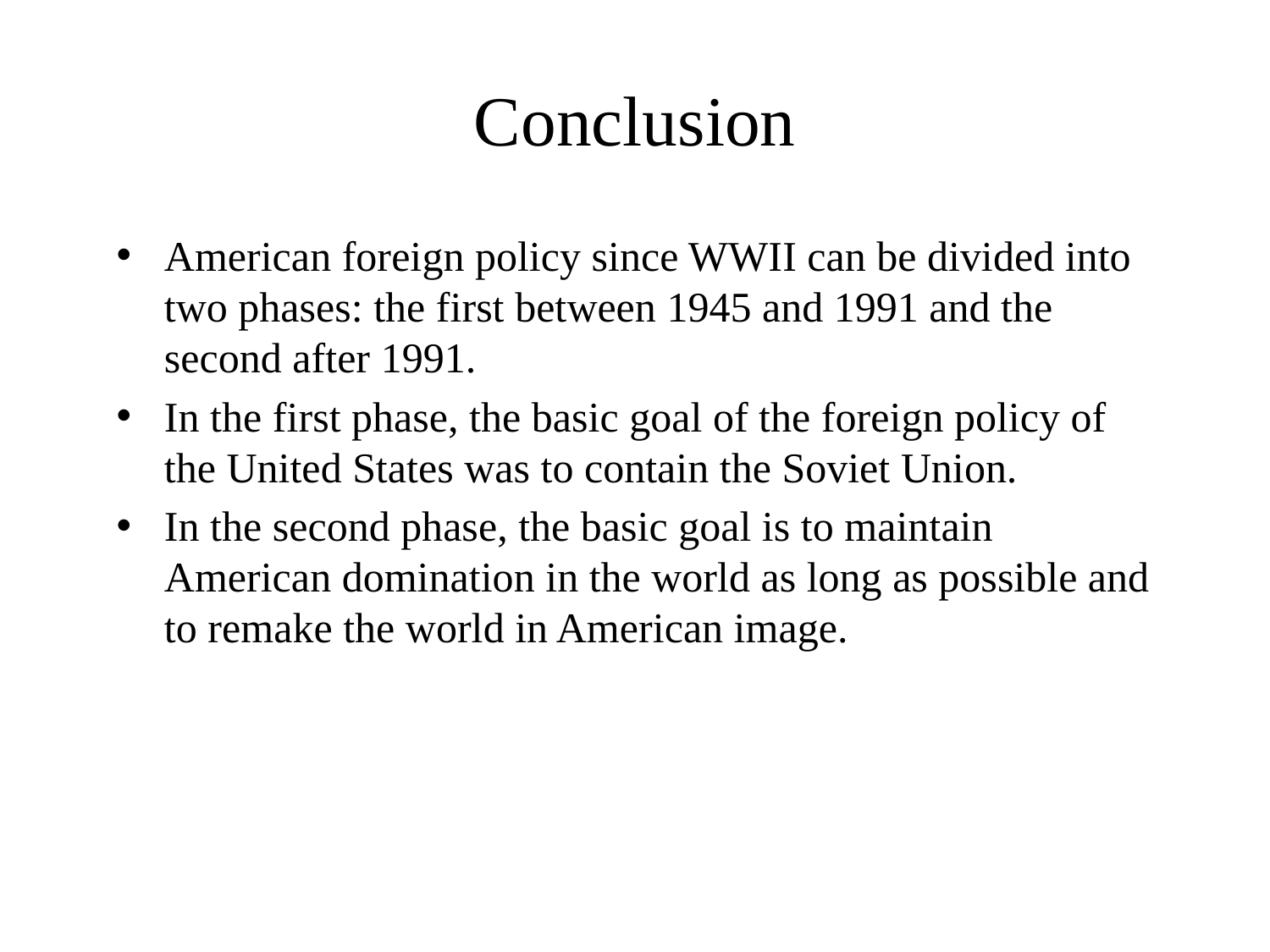

# Conclusion
American foreign policy since WWII can be divided into two phases: the first between 1945 and 1991 and the second after 1991.
In the first phase, the basic goal of the foreign policy of the United States was to contain the Soviet Union.
In the second phase, the basic goal is to maintain American domination in the world as long as possible and to remake the world in American image.